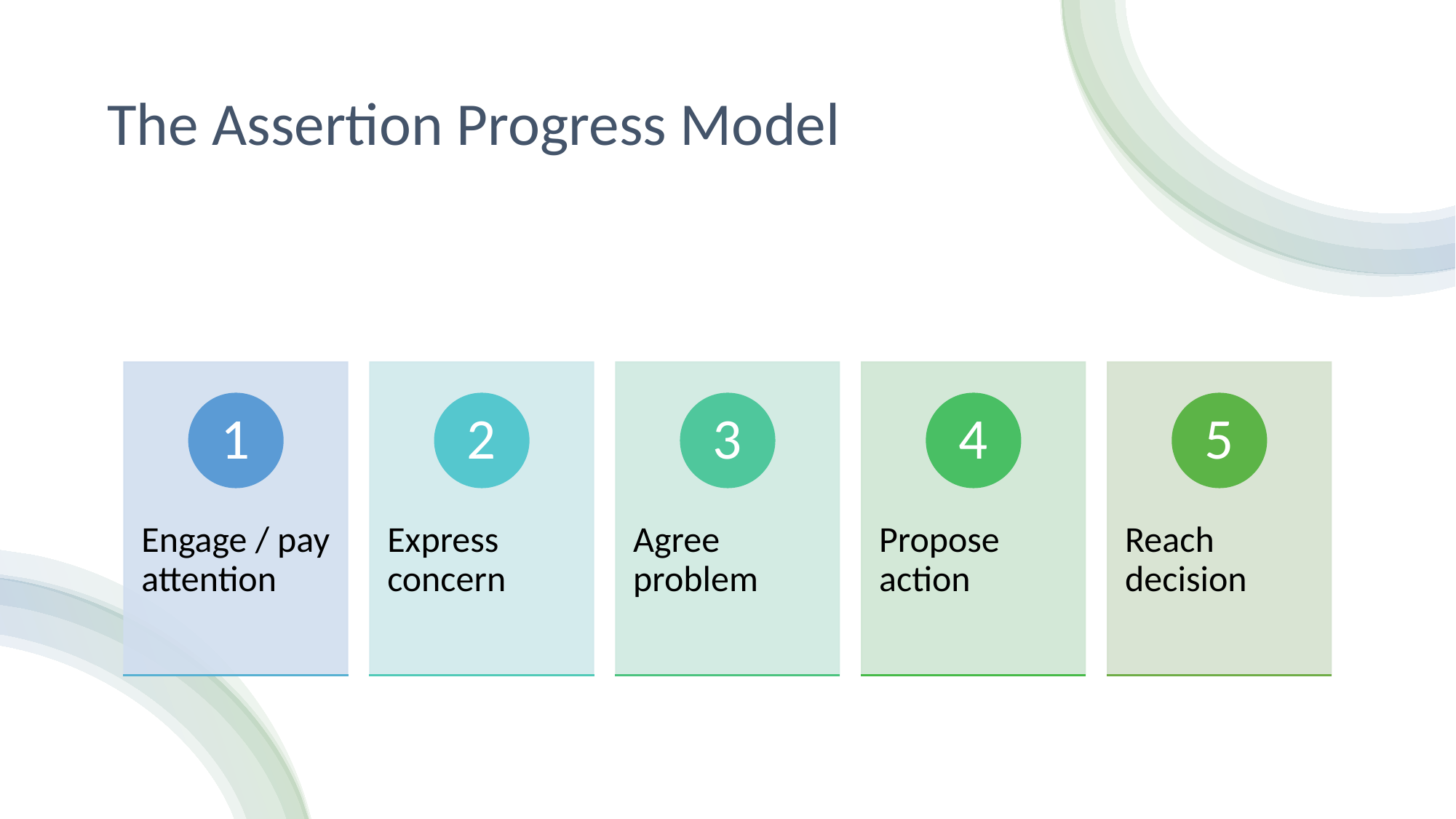

# The Assertion Progress Model
Engage / pay attention
1
Express concern
2
Agree problem
3
Propose action
4
Reach decision
5